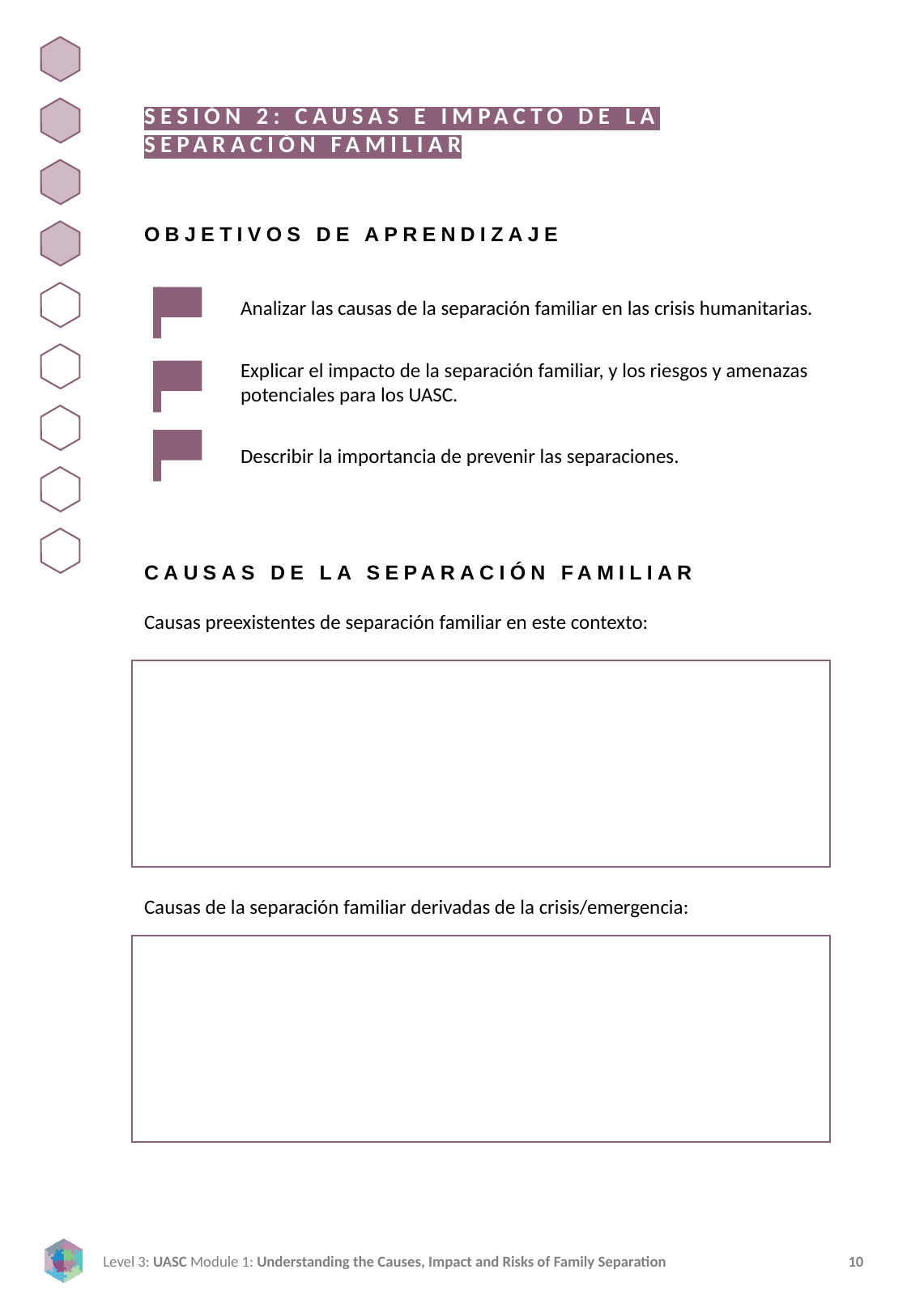

SESIÓN 2: CAUSAS E IMPACTO DE LA SEPARACIÓN FAMILIAR

OBJETIVOS DE APRENDIZAJE

Analizar las causas de la separación familiar en las crisis humanitarias.

Explicar el impacto de la separación familiar, y los riesgos y amenazas potenciales para los UASC.

Describir la importancia de prevenir las separaciones.

CAUSAS DE LA SEPARACIÓN FAMILIAR
Causas preexistentes de separación familiar en este contexto:

Causas de la separación familiar derivadas de la crisis/emergencia: